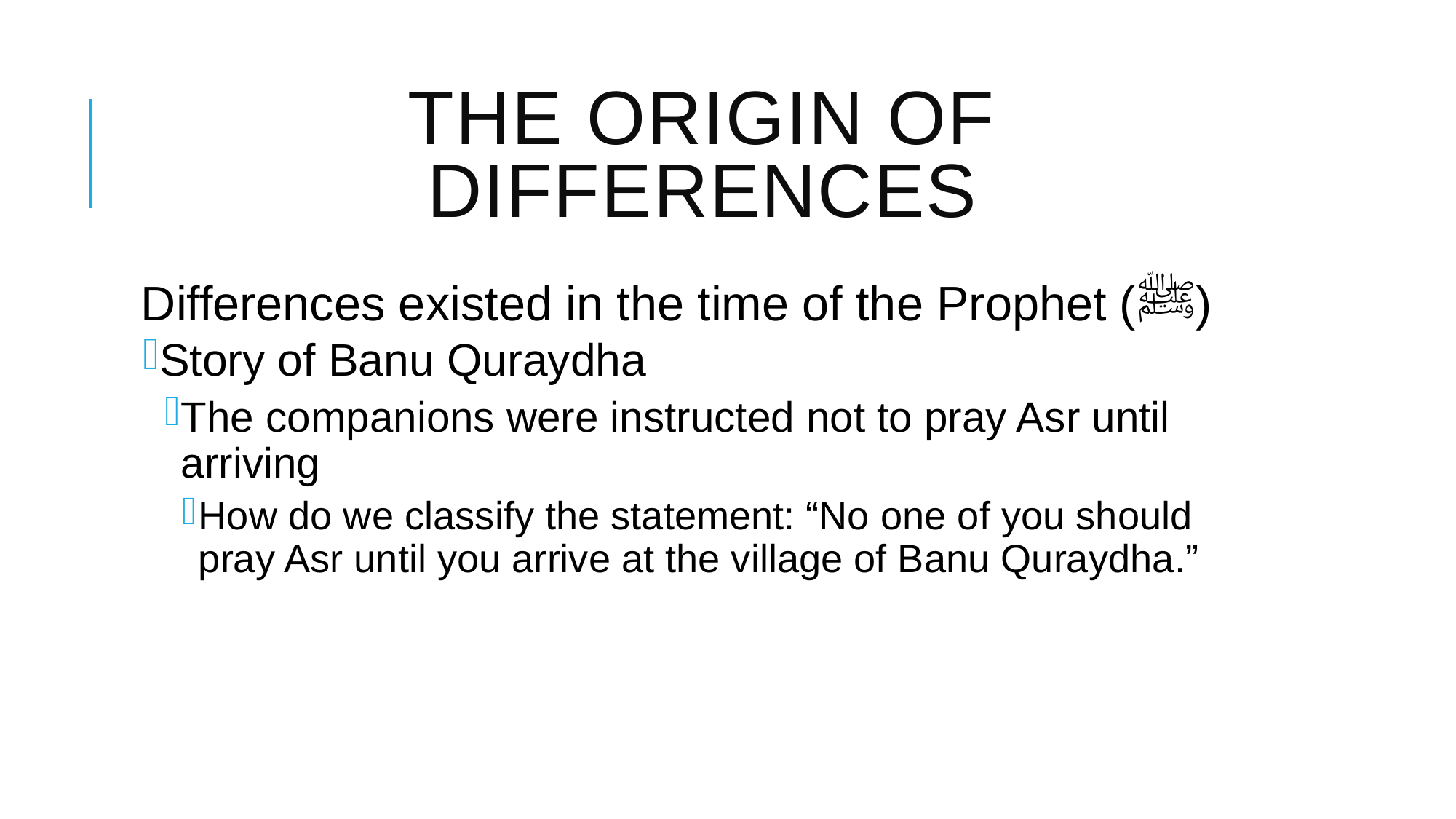

# The Origin of Differences
Differences existed in the time of the Prophet (ﷺ)
Story of Banu Quraydha
The companions were instructed not to pray Asr until arriving
How do we classify the statement: “No one of you should pray Asr until you arrive at the village of Banu Quraydha.”